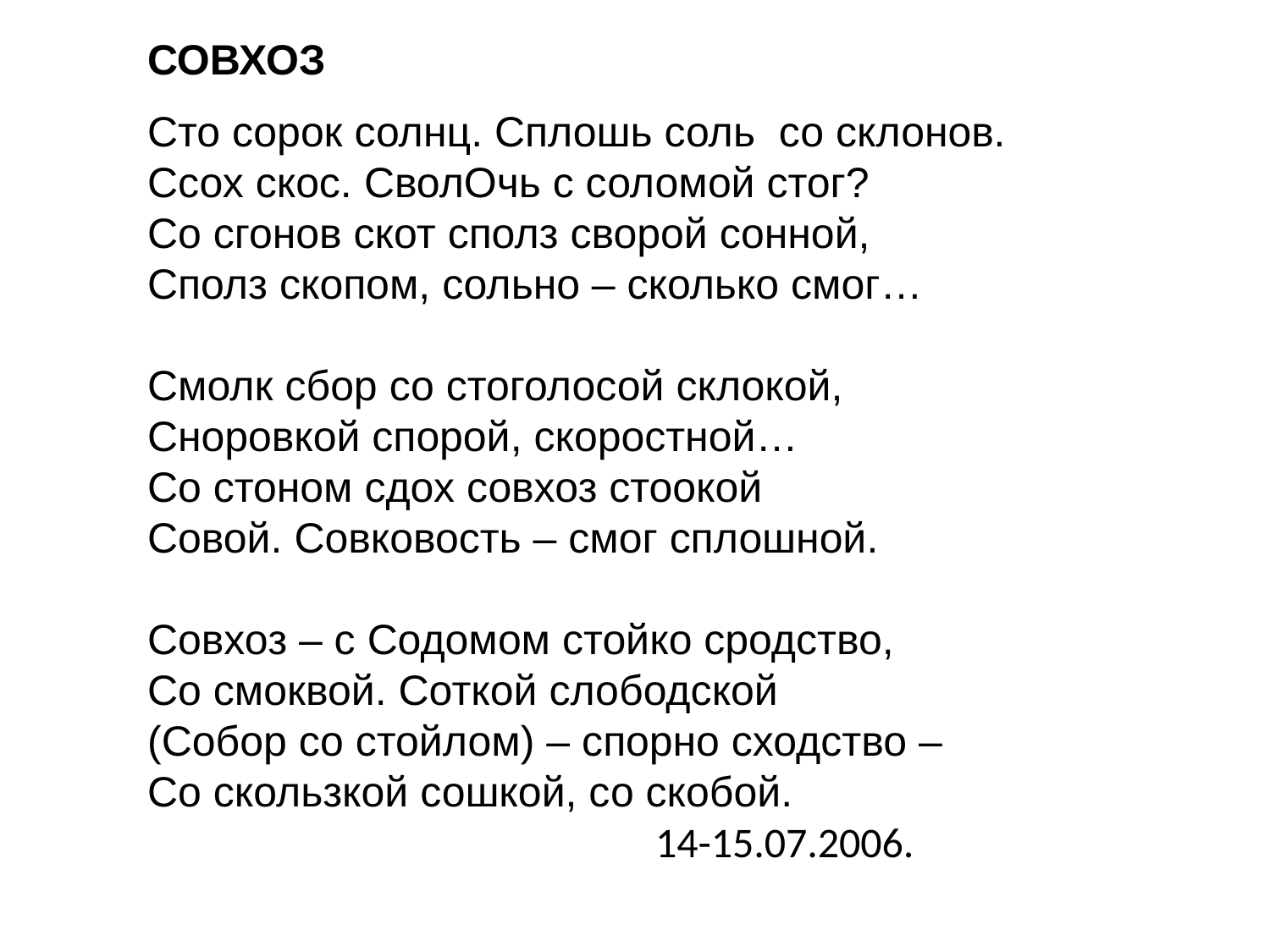

СОВХОЗ
Сто сорок солнц. Сплошь соль  со склонов.
Ссох скос. СволОчь с соломой стог?
Со сгонов скот сполз сворой сонной,
Сполз скопом, сольно – сколько смог…

Смолк сбор со стоголосой склокой,
Сноровкой спорой, скоростной…
Со стоном сдох совхоз стоокой
Совой. Совковость – смог сплошной.

Совхоз – с Содомом стойко сродство,
Со смоквой. Соткой слободской
(Собор со стойлом) – спорно сходство –
Со скользкой сошкой, со скобой.
				14-15.07.2006.